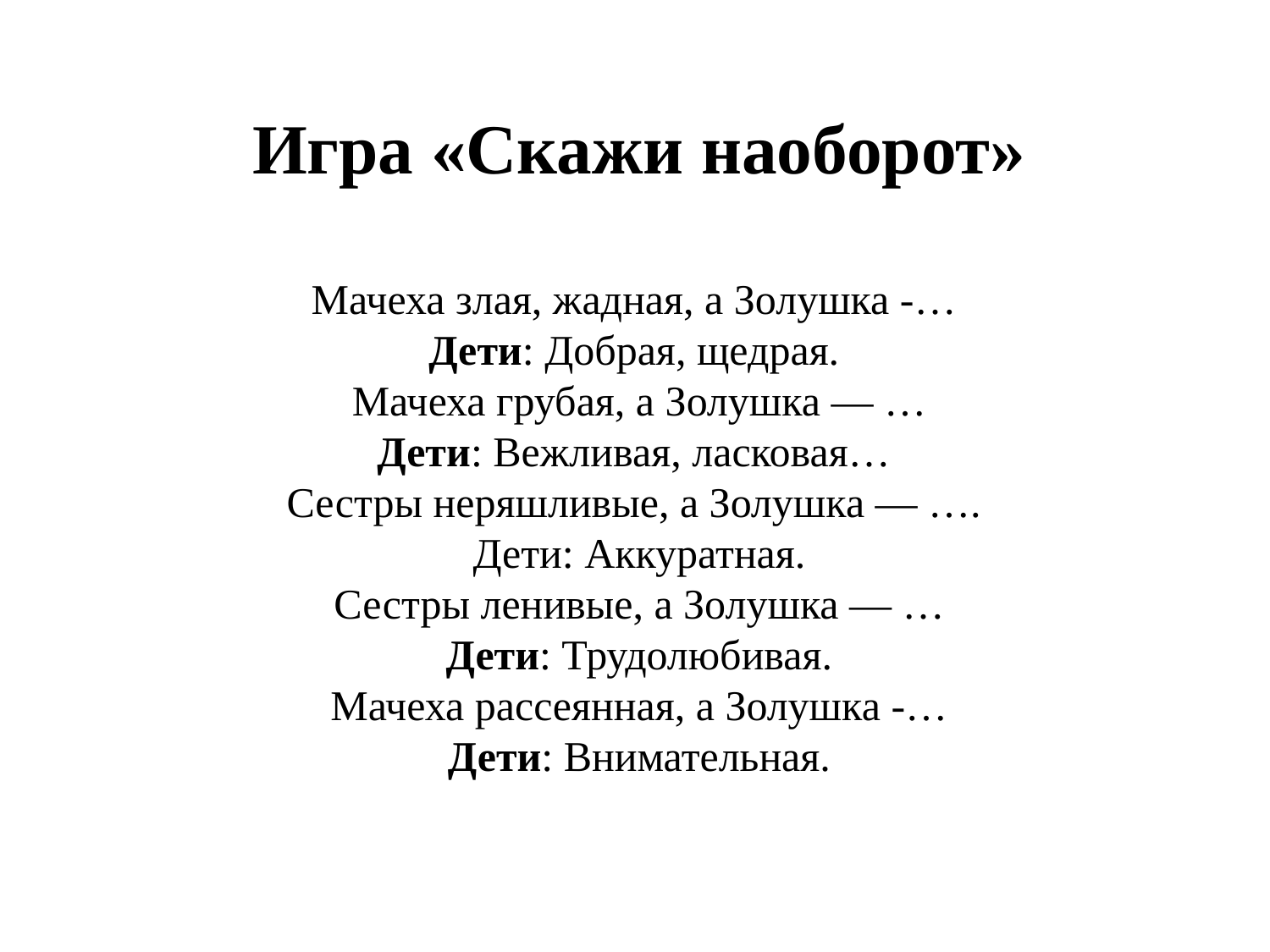

# Игра «Скажи наоборот» Мачеха злая, жадная, а Золушка -… Дети: Добрая, щедрая. Мачеха грубая, а Золушка — … Дети: Вежливая, ласковая… Сестры неряшливые, а Золушка — …. Дети: Аккуратная. Сестры ленивые, а Золушка — … Дети: Трудолюбивая. Мачеха рассеянная, а Золушка -… Дети: Внимательная.